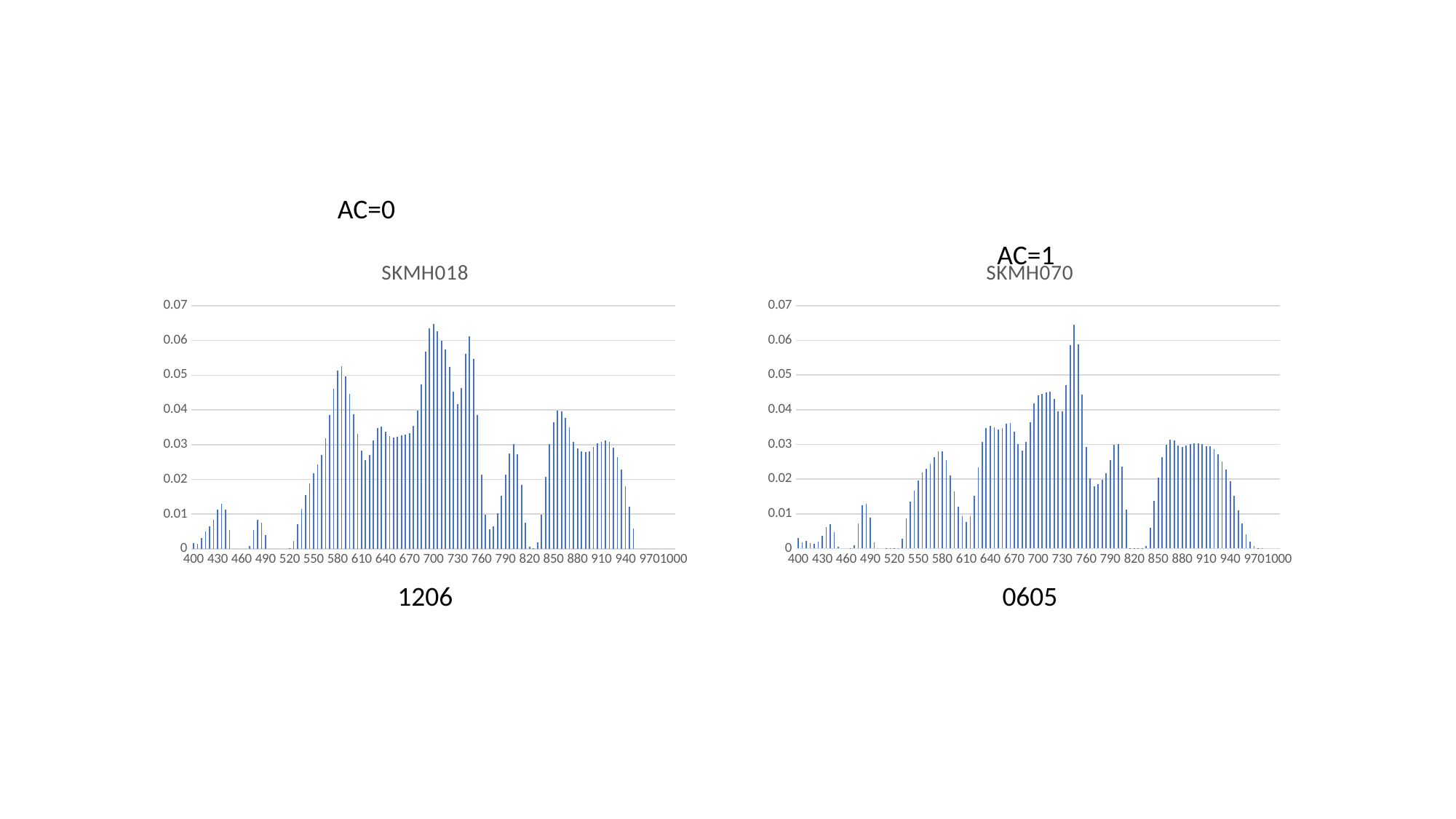

AC=0
AC=1

### Chart:

| Category | SKMH018 |
|---|---|
| 400 | 0.0015961141793103448 |
| 405 | 0.0014129323741379307 |
| 410 | 0.0032285680482758623 |
| 415 | 0.005131049379310344 |
| 420 | 0.006489039003448277 |
| 425 | 0.008467130231034481 |
| 430 | 0.011291865310344831 |
| 435 | 0.013047326327586206 |
| 440 | 0.011224589310344832 |
| 445 | 0.005452720672413793 |
| 450 | 0.0 |
| 455 | 0.0 |
| 460 | 0.0 |
| 465 | 0.0 |
| 470 | 0.000889063275862069 |
| 475 | 0.005545014693103448 |
| 480 | 0.008399897358620689 |
| 485 | 0.007490920079310343 |
| 490 | 0.003982461568965518 |
| 495 | 0.0 |
| 500 | 0.0 |
| 505 | 0.0 |
| 510 | 0.0 |
| 515 | 0.0 |
| 520 | 0.00010855899615172412 |
| 525 | 0.002246090553448276 |
| 530 | 0.007197259393103449 |
| 535 | 0.011553783241379309 |
| 540 | 0.01549686377586207 |
| 545 | 0.018847308620689656 |
| 550 | 0.02175534489655172 |
| 555 | 0.02437920124137931 |
| 560 | 0.027018846965517238 |
| 565 | 0.031893060482758626 |
| 570 | 0.038592961965517245 |
| 575 | 0.04609735393103449 |
| 580 | 0.05135804548275862 |
| 585 | 0.05257835196551723 |
| 590 | 0.04960259903448277 |
| 595 | 0.044668675310344824 |
| 600 | 0.03875467206896553 |
| 605 | 0.033192842827586215 |
| 610 | 0.028272850620689658 |
| 615 | 0.025564377310344836 |
| 620 | 0.027024907310344824 |
| 625 | 0.031300837758620685 |
| 630 | 0.034861167448275866 |
| 635 | 0.03526266551724137 |
| 640 | 0.033681657965517246 |
| 645 | 0.03247367320689654 |
| 650 | 0.03207758451724137 |
| 655 | 0.032231013103448274 |
| 660 | 0.03258520886206896 |
| 665 | 0.03287391120689655 |
| 670 | 0.03325568506896552 |
| 675 | 0.03542414044827587 |
| 680 | 0.03973028048275862 |
| 685 | 0.04742097751724135 |
| 690 | 0.056721351965517246 |
| 695 | 0.06350902472413794 |
| 700 | 0.06471211368965517 |
| 705 | 0.06254107468965518 |
| 710 | 0.0599441175862069 |
| 715 | 0.05730414389655171 |
| 720 | 0.052351987068965516 |
| 725 | 0.0452271091724138 |
| 730 | 0.041630239517241374 |
| 735 | 0.04626052527586208 |
| 740 | 0.05616632831034483 |
| 745 | 0.06121412331034483 |
| 750 | 0.054745624413793104 |
| 755 | 0.03862787758620689 |
| 760 | 0.0213700185862069 |
| 765 | 0.009786869948275864 |
| 770 | 0.0056430018482758635 |
| 775 | 0.006541073110344827 |
| 780 | 0.010211729934482758 |
| 785 | 0.015224957241379308 |
| 790 | 0.021359710689655177 |
| 795 | 0.027342649310344826 |
| 800 | 0.030087184586206895 |
| 805 | 0.027136541206896556 |
| 810 | 0.01850529344827586 |
| 815 | 0.007536302265517242 |
| 820 | 0.0007150411326206896 |
| 825 | 0.00027101937724137936 |
| 830 | 0.0019886118589655176 |
| 835 | 0.009821885744827582 |
| 840 | 0.020636570931034482 |
| 845 | 0.030077581586206895 |
| 850 | 0.03639565506896552 |
| 855 | 0.03987233248275862 |
| 860 | 0.03964351396551725 |
| 865 | 0.037723927379310344 |
| 870 | 0.03496416765517241 |
| 875 | 0.030842893758620694 |
| 880 | 0.028941927413793103 |
| 885 | 0.028157366862068964 |
| 890 | 0.027836608448275856 |
| 895 | 0.02805796403448276 |
| 900 | 0.02934545355172414 |
| 905 | 0.030403086689655162 |
| 910 | 0.03069656224137931 |
| 915 | 0.03124046389655172 |
| 920 | 0.03078017513793103 |
| 925 | 0.029208622206896552 |
| 930 | 0.026436478137931034 |
| 935 | 0.022928389586206896 |
| 940 | 0.018017412827586204 |
| 945 | 0.012129068241379312 |
| 950 | 0.005944409824137931 |
| 955 | 0.0 |
| 960 | 0.0 |
| 965 | 0.0 |
| 970 | 0.0 |
| 975 | 0.0 |
| 980 | 0.0 |
| 985 | 0.0 |
| 990 | 0.0 |
| 995 | 0.0 |
| 1000 | 0.0 |

### Chart:

| Category | SKMH070 |
|---|---|
| 400 | 0.003035233658399998 |
| 405 | 0.0017596612646499997 |
| 410 | 0.0020984157699999997 |
| 415 | 0.001626075155289999 |
| 420 | 0.0013688365744 |
| 425 | 0.0019480827630200008 |
| 430 | 0.003673334968999996 |
| 435 | 0.006195135446999999 |
| 440 | 0.007036196526999999 |
| 445 | 0.004787574253999999 |
| 450 | 0.00052974287723 |
| 455 | 0.0 |
| 460 | 0.0 |
| 465 | 4.029157e-06 |
| 470 | 0.0010334205954800003 |
| 475 | 0.007280052423000002 |
| 480 | 0.012424779829999988 |
| 485 | 0.012945298104999997 |
| 490 | 0.008933473416 |
| 495 | 0.0017228005756000008 |
| 500 | 0.0 |
| 505 | 0.0 |
| 510 | 2.7219077999999998e-05 |
| 515 | 6.756259e-05 |
| 520 | 0.000117851 |
| 525 | 0.00015716488 |
| 530 | 0.0027501224030000004 |
| 535 | 0.008680359753000005 |
| 540 | 0.013472348610000002 |
| 545 | 0.016650934754999996 |
| 550 | 0.019536188365000002 |
| 555 | 0.021944865475 |
| 560 | 0.023023445869999996 |
| 565 | 0.024524921049999995 |
| 570 | 0.02621856862999999 |
| 575 | 0.027918284259999995 |
| 580 | 0.027957194389999992 |
| 585 | 0.025444802529999987 |
| 590 | 0.02101746918500001 |
| 595 | 0.016402210234999996 |
| 600 | 0.012086884772999993 |
| 605 | 0.009286450641000001 |
| 610 | 0.007710121929 |
| 615 | 0.009296927566999997 |
| 620 | 0.015108733780000001 |
| 625 | 0.023388105739999988 |
| 630 | 0.030749904490000014 |
| 635 | 0.034615983819999994 |
| 640 | 0.035383919859999995 |
| 645 | 0.03497182272 |
| 650 | 0.034366803489999986 |
| 655 | 0.03473658657 |
| 660 | 0.03591594671 |
| 665 | 0.036094543660000006 |
| 670 | 0.033712967989999995 |
| 675 | 0.0301835239 |
| 680 | 0.028307756620000003 |
| 685 | 0.03069977690999999 |
| 690 | 0.03634531324000001 |
| 695 | 0.04194288441999999 |
| 700 | 0.044143627370000015 |
| 705 | 0.04466298350999997 |
| 710 | 0.04500584300000001 |
| 715 | 0.04515843964999999 |
| 720 | 0.04307518139999999 |
| 725 | 0.0395731014 |
| 730 | 0.039624365280000004 |
| 735 | 0.047100069210000005 |
| 740 | 0.05856550285 |
| 745 | 0.06453479967 |
| 750 | 0.05893864220999995 |
| 755 | 0.044275348999999985 |
| 760 | 0.029283429669999986 |
| 765 | 0.02024855998999999 |
| 770 | 0.017922610699 |
| 775 | 0.018535831768000003 |
| 780 | 0.019720423891000007 |
| 785 | 0.021627206235000012 |
| 790 | 0.02555924088000002 |
| 795 | 0.02992864297999999 |
| 800 | 0.030181081530000004 |
| 805 | 0.023522207160000003 |
| 810 | 0.011174035945000004 |
| 815 | 0.00012605352757000002 |
| 820 | 3.6389895e-05 |
| 825 | 3.0392448e-05 |
| 830 | 7.4916664e-05 |
| 835 | 0.0007254521360999999 |
| 840 | 0.0059536859139 |
| 845 | 0.013713928992000003 |
| 850 | 0.02048793149999999 |
| 855 | 0.026379005280000003 |
| 860 | 0.029879340609999985 |
| 865 | 0.03130878302 |
| 870 | 0.03114931851999999 |
| 875 | 0.029603933399999994 |
| 880 | 0.029265965349999992 |
| 885 | 0.02957613998000002 |
| 890 | 0.03009301727999999 |
| 895 | 0.030375533479999994 |
| 900 | 0.03031997900999999 |
| 905 | 0.030009264119999993 |
| 910 | 0.029522065059999988 |
| 915 | 0.02943450660999999 |
| 920 | 0.02864976063999999 |
| 925 | 0.027239967760000004 |
| 930 | 0.025116836039999993 |
| 935 | 0.022806306880000002 |
| 940 | 0.019319339790000004 |
| 945 | 0.015214605720999997 |
| 950 | 0.011028112527499998 |
| 955 | 0.007243540672015001 |
| 960 | 0.004108984756599999 |
| 965 | 0.0020436779500000004 |
| 970 | 0.0007940222540000001 |
| 975 | 0.000170636065 |
| 980 | 6.068391e-06 |
| 985 | 0.0 |
| 990 | 0.0 |
| 995 | 0.0 |
| 1000 | 0.0 |
1206
0605